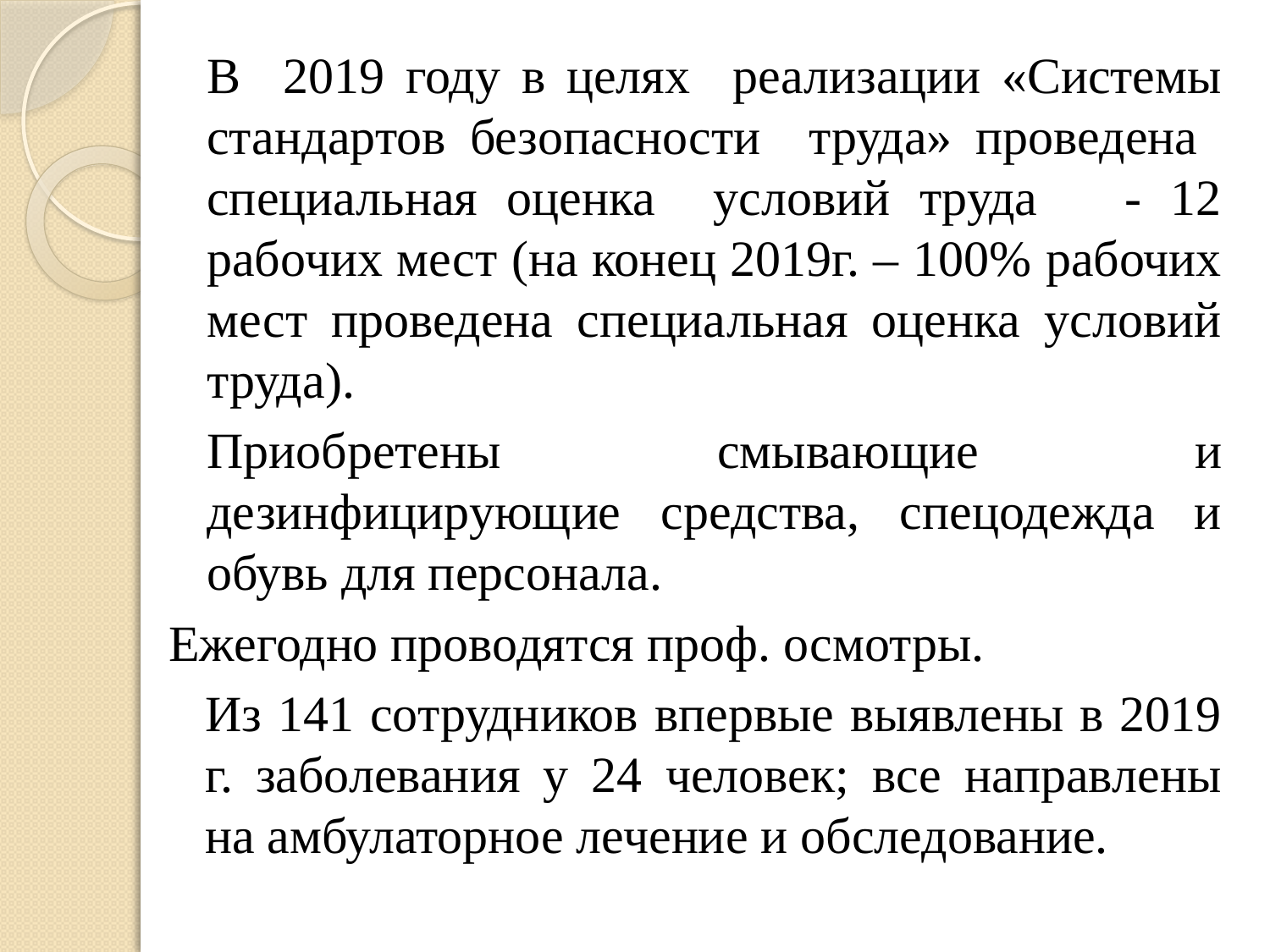

В  2019 году в целях  реализации «Системы стандартов безопасности  труда» проведена  специальная оценка  условий труда   - 12 рабочих мест (на конец 2019г. – 100% рабочих мест проведена специальная оценка условий труда).
		Приобретены смывающие и дезинфицирующие средства, спецодежда и обувь для персонала.
	Ежегодно проводятся проф. осмотры.
	Из 141 сотрудников впервые выявлены в 2019 г. заболевания у 24 человек; все направлены на амбулаторное лечение и обследование.